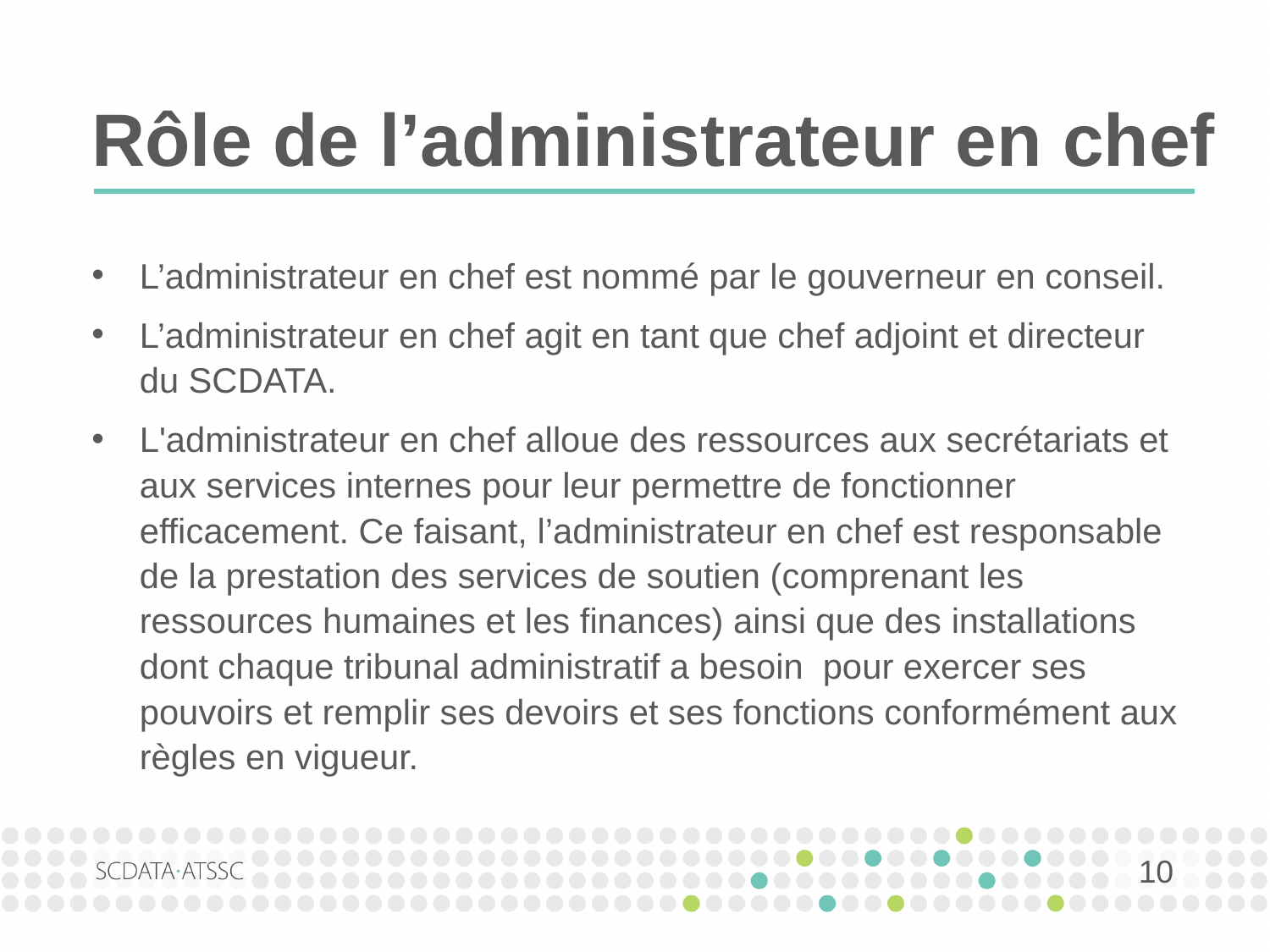

# Rôle de l’administrateur en chef
L’administrateur en chef est nommé par le gouverneur en conseil.
L’administrateur en chef agit en tant que chef adjoint et directeur du SCDATA.
L'administrateur en chef alloue des ressources aux secrétariats et aux services internes pour leur permettre de fonctionner efficacement. Ce faisant, l’administrateur en chef est responsable de la prestation des services de soutien (comprenant les ressources humaines et les finances) ainsi que des installations dont chaque tribunal administratif a besoin  pour exercer ses pouvoirs et remplir ses devoirs et ses fonctions conformément aux règles en vigueur.

10